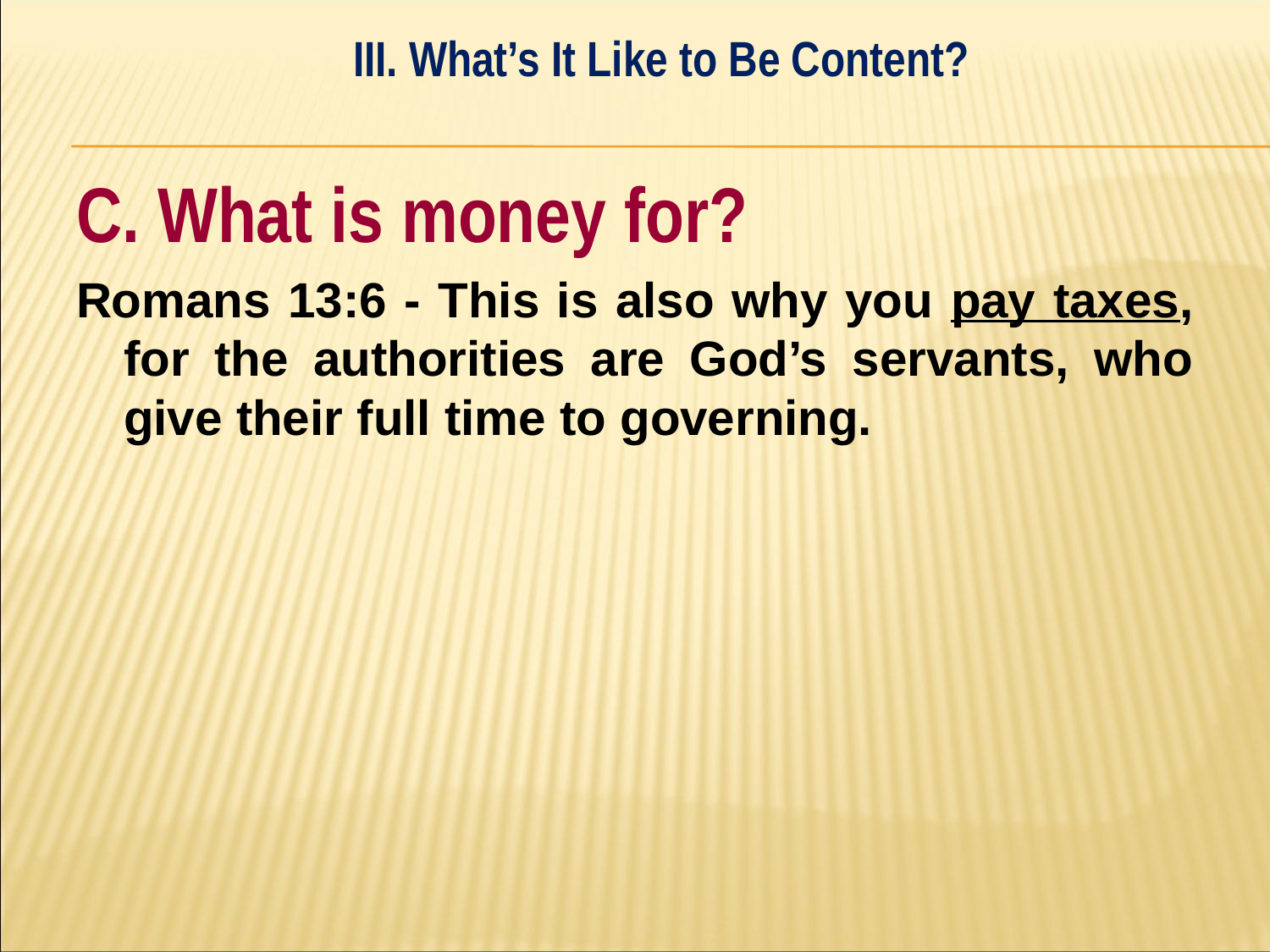

III. What’s It Like to Be Content?
#
C. What is money for?
Romans 13:6 - This is also why you pay taxes, for the authorities are God’s servants, who give their full time to governing.